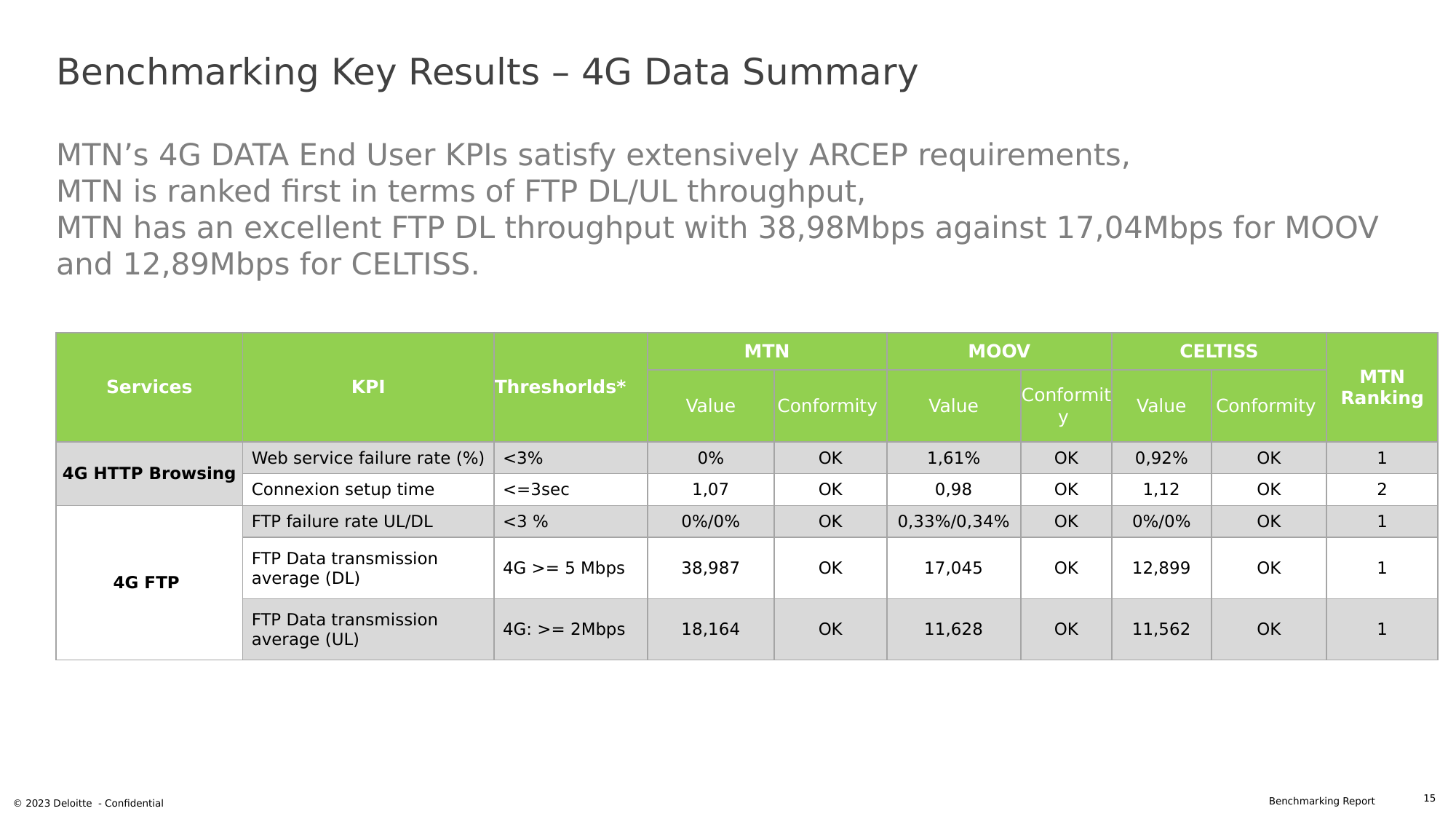

# Benchmarking Key Results – 4G Data Summary MTN’s 4G DATA End User KPIs satisfy extensively ARCEP requirements, MTN is ranked first in terms of FTP DL/UL throughput, MTN has an excellent FTP DL throughput with 38,98Mbps against 17,04Mbps for MOOV and 12,89Mbps for CELTISS.
| Services | KPI | Threshorlds\* | MTN |  | MOOV |  | CELTISS |  | MTN Ranking |
| --- | --- | --- | --- | --- | --- | --- | --- | --- | --- |
|  |  |  | Value | Conformity | Value | Conformity | Value | Conformity |  |
| 4G HTTP Browsing | Web service failure rate (%) | <3% | 0% | OK | 1,61% | OK | 0,92% | OK | 1 |
|  | Connexion setup time | <=3sec | 1,07 | OK | 0,98 | OK | 1,12 | OK | 2 |
| 4G FTP | FTP failure rate UL/DL | <3 % | 0%/0% | OK | 0,33%/0,34% | OK | 0%/0% | OK | 1 |
|  | FTP Data transmission average (DL) | 4G >= 5 Mbps | 38,987 | OK | 17,045 | OK | 12,899 | OK | 1 |
|  | FTP Data transmission average (UL) | 4G: >= 2Mbps | 18,164 | OK | 11,628 | OK | 11,562 | OK | 1 |
15
© 2023 Deloitte  - Confidential